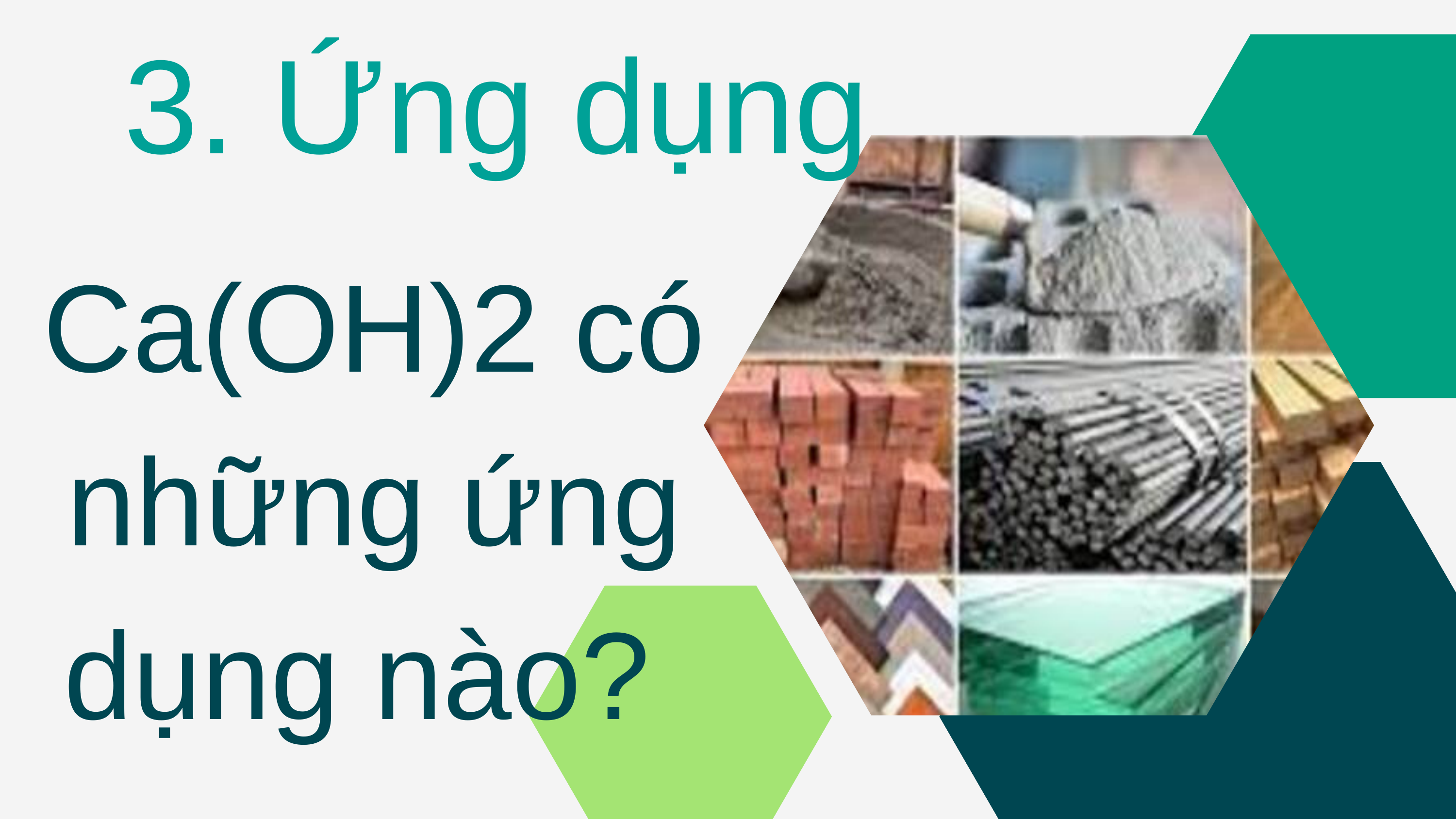

3. Ứng dụng

Ca(OH)2 có những ứng dụng nào?